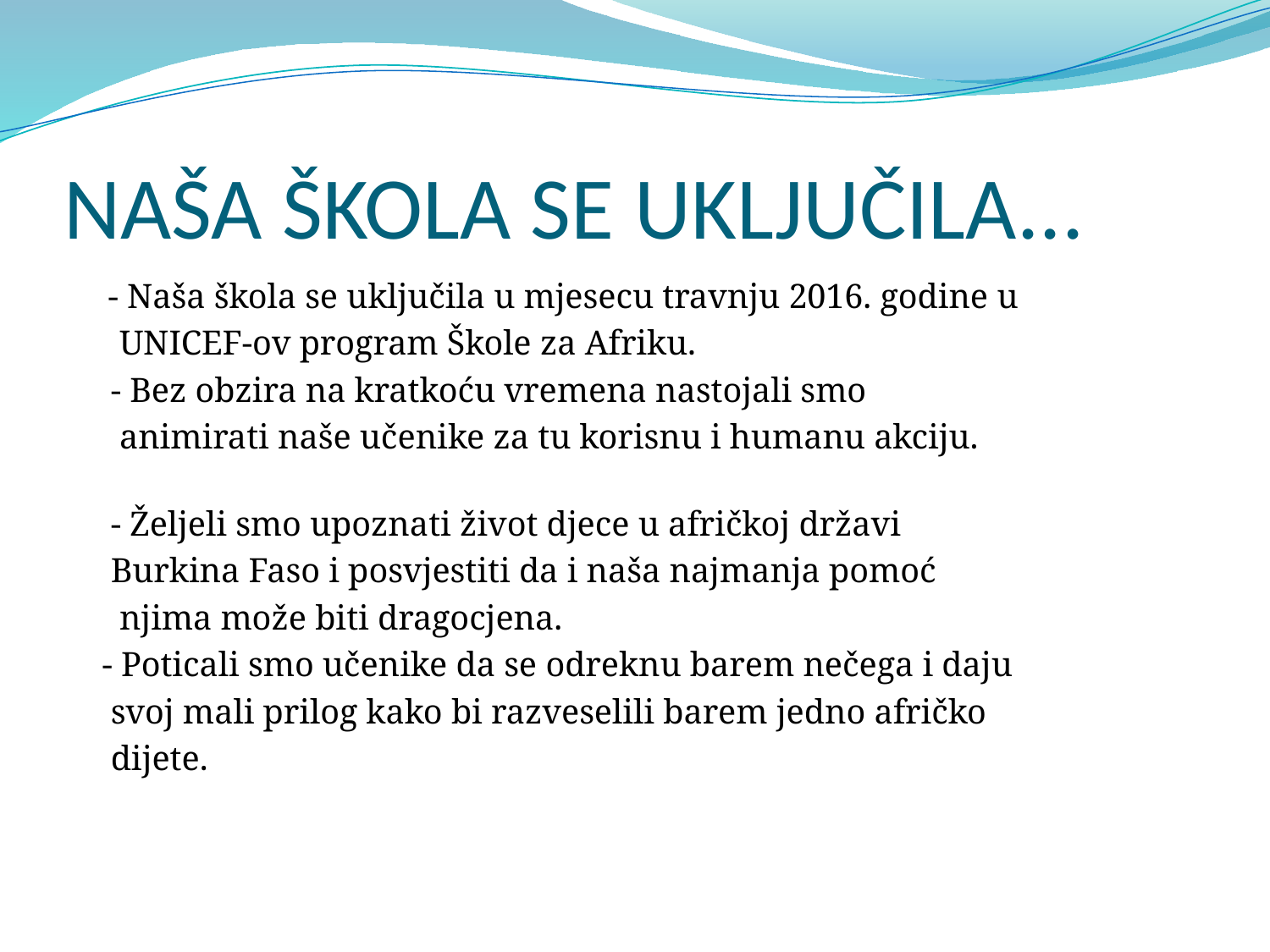

# NAŠA ŠKOLA SE UKLJUČILA...
    - Naša škola se uključila u mjesecu travnju 2016. godine u
     UNICEF-ov program Škole za Afriku.
    - Bez obzira na kratkoću vremena nastojali smo
     animirati naše učenike za tu korisnu i humanu akciju.
    - Željeli smo upoznati život djece u afričkoj državi
    Burkina Faso i posvjestiti da i naša najmanja pomoć
     njima može biti dragocjena.
   - Poticali smo učenike da se odreknu barem nečega i daju
    svoj mali prilog kako bi razveselili barem jedno afričko
    dijete.